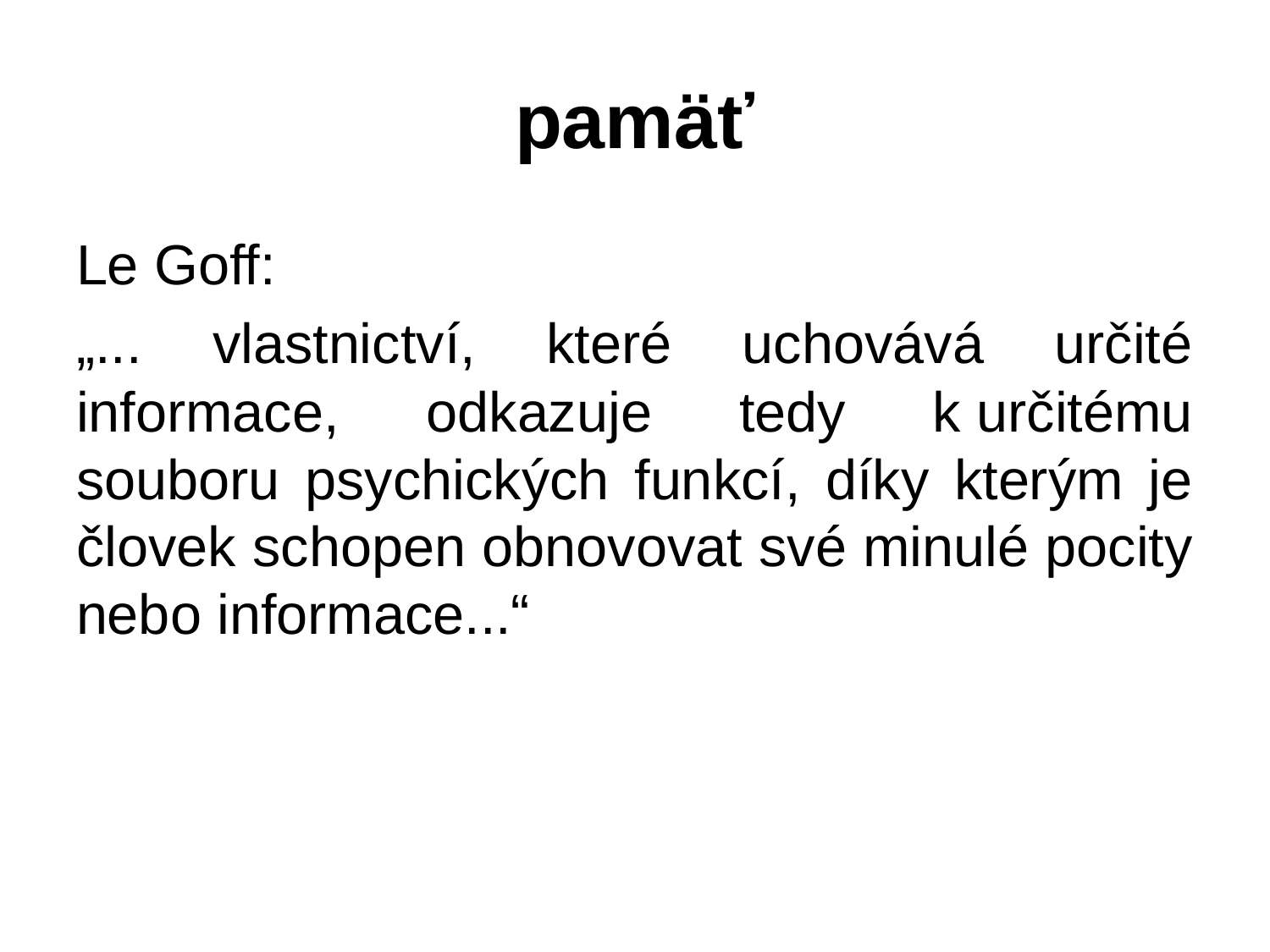

# pamäť
Le Goff:
„... vlastnictví, které uchovává určité informace, odkazuje tedy k určitému souboru psychických funkcí, díky kterým je človek schopen obnovovat své minulé pocity nebo informace...“